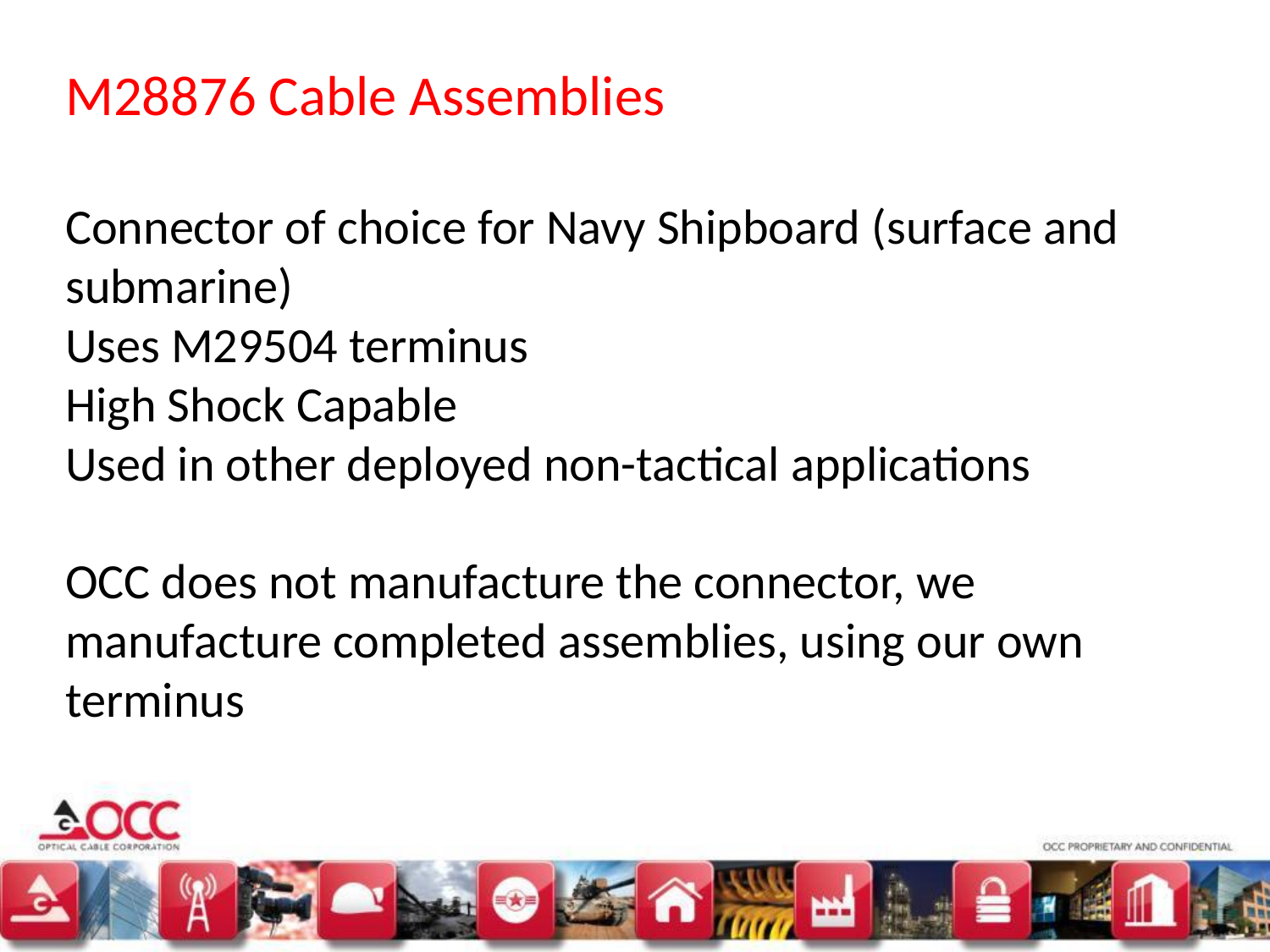

M28876 Cable Assemblies
Connector of choice for Navy Shipboard (surface and submarine)
Uses M29504 terminus
High Shock Capable
Used in other deployed non-tactical applications
OCC does not manufacture the connector, we manufacture completed assemblies, using our own terminus